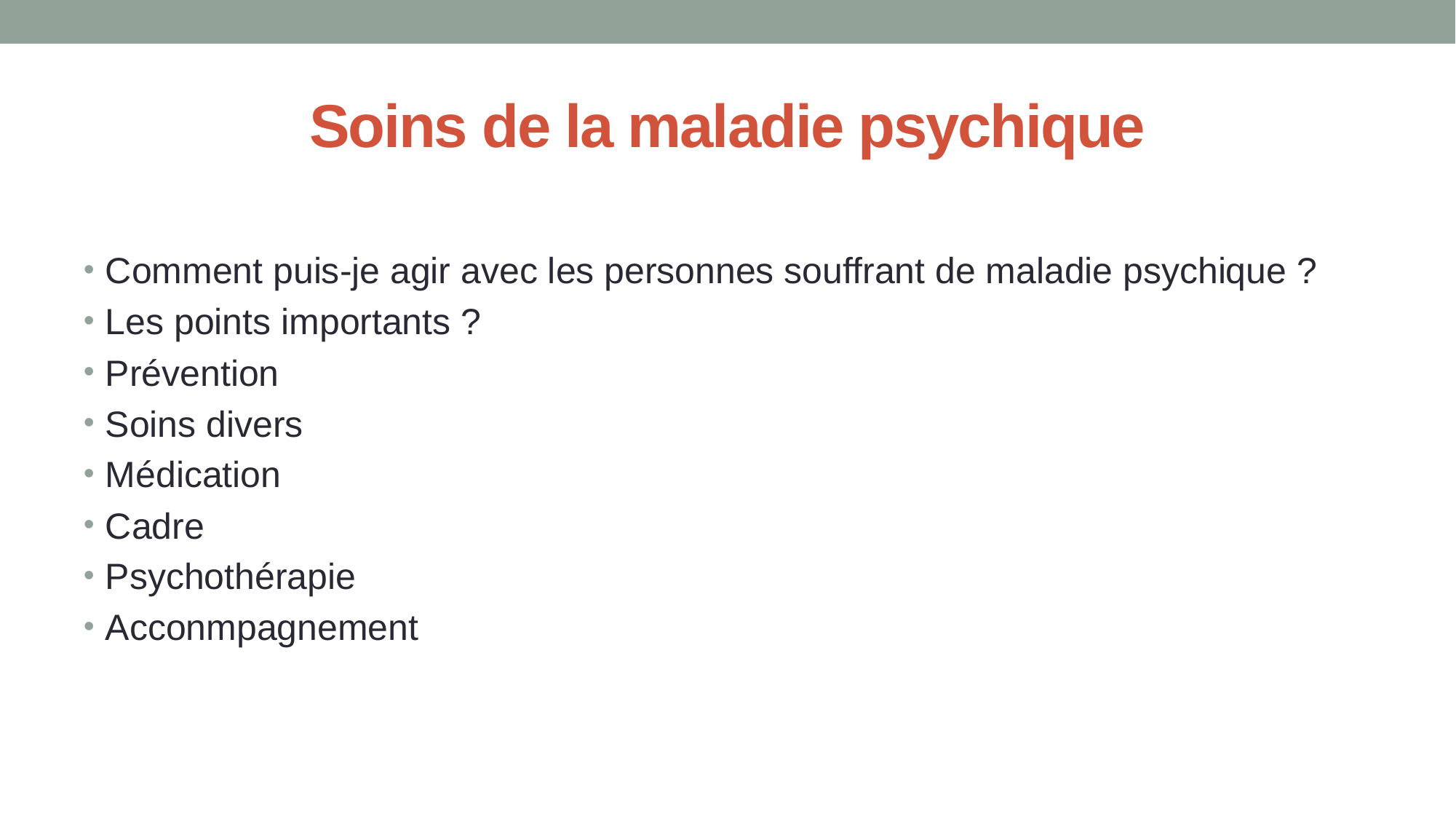

# Soins de la maladie psychique

Comment puis-je agir avec les personnes souffrant de maladie psychique ?
Les points importants ?
Prévention
Soins divers
Médication
Cadre
Psychothérapie
Acconmpagnement